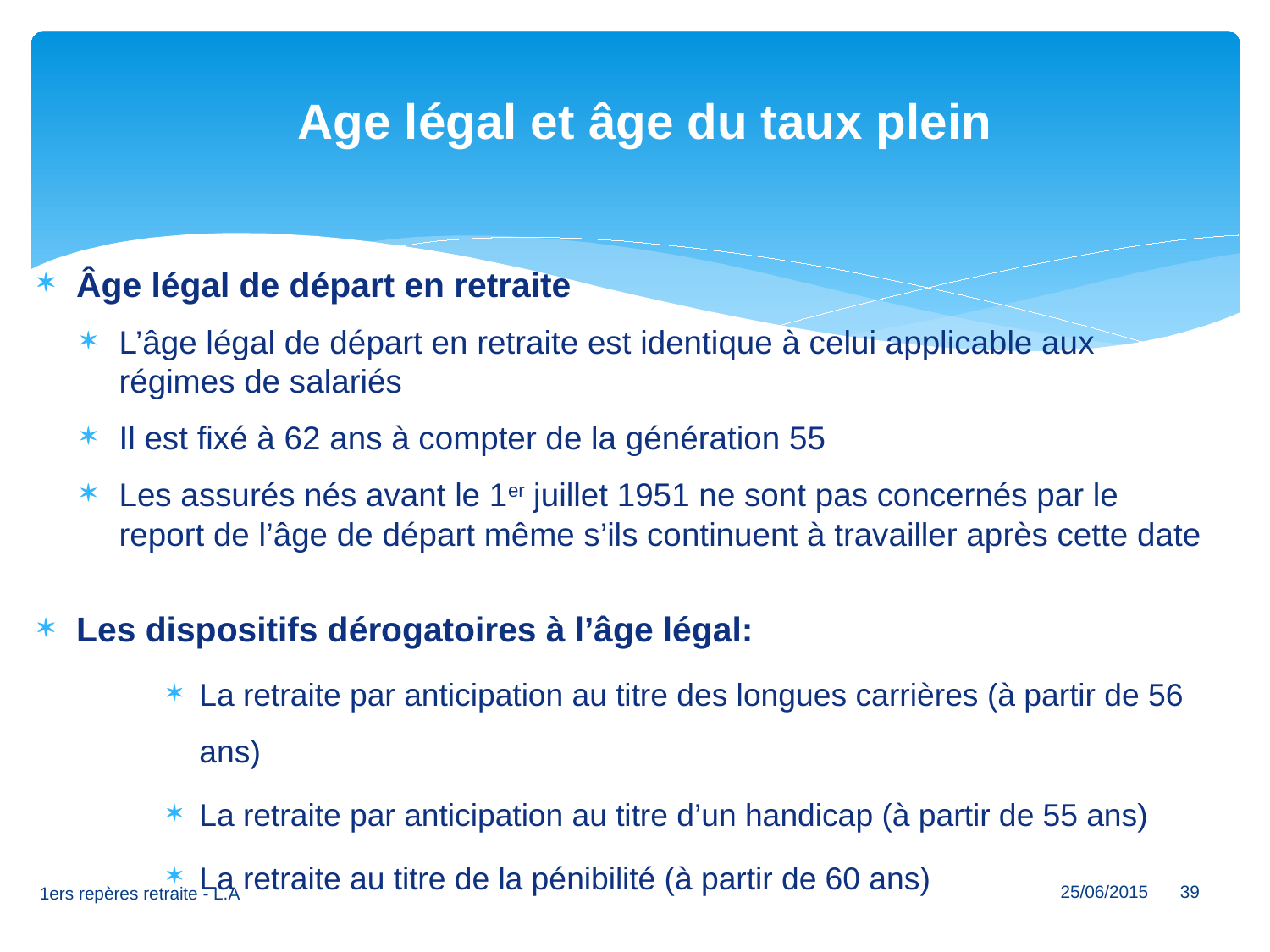

# Age légal et âge du taux plein
Âge légal de départ en retraite
L’âge légal de départ en retraite est identique à celui applicable aux régimes de salariés
Il est fixé à 62 ans à compter de la génération 55
Les assurés nés avant le 1er juillet 1951 ne sont pas concernés par le report de l’âge de départ même s’ils continuent à travailler après cette date

Les dispositifs dérogatoires à l’âge légal:
La retraite par anticipation au titre des longues carrières (à partir de 56 ans)
La retraite par anticipation au titre d’un handicap (à partir de 55 ans)
La retraite au titre de la pénibilité (à partir de 60 ans)
39
25/06/2015
1ers repères retraite - L.A